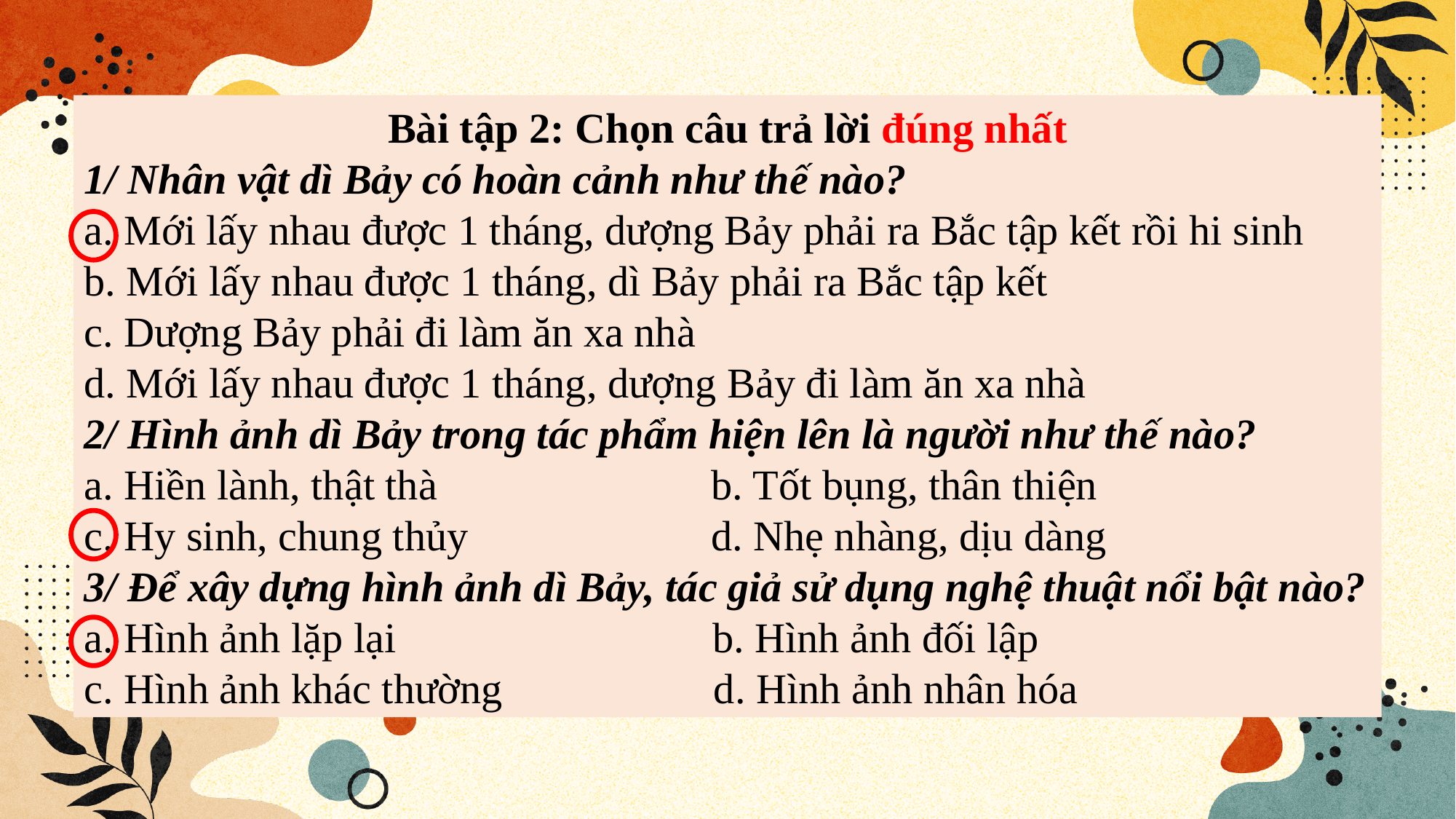

Bài tập 2: Chọn câu trả lời đúng nhất
1/ Nhân vật dì Bảy có hoàn cảnh như thế nào?
a. Mới lấy nhau được 1 tháng, dượng Bảy phải ra Bắc tập kết rồi hi sinh
b. Mới lấy nhau được 1 tháng, dì Bảy phải ra Bắc tập kết
c. Dượng Bảy phải đi làm ăn xa nhà
d. Mới lấy nhau được 1 tháng, dượng Bảy đi làm ăn xa nhà
2/ Hình ảnh dì Bảy trong tác phẩm hiện lên là người như thế nào?
a. Hiền lành, thật thà                          b. Tốt bụng, thân thiện
c. Hy sinh, chung thủy                       d. Nhẹ nhàng, dịu dàng
3/ Để xây dựng hình ảnh dì Bảy, tác giả sử dụng nghệ thuật nổi bật nào?
a. Hình ảnh lặp lại                              b. Hình ảnh đối lập
c. Hình ảnh khác thường                    d. Hình ảnh nhân hóa